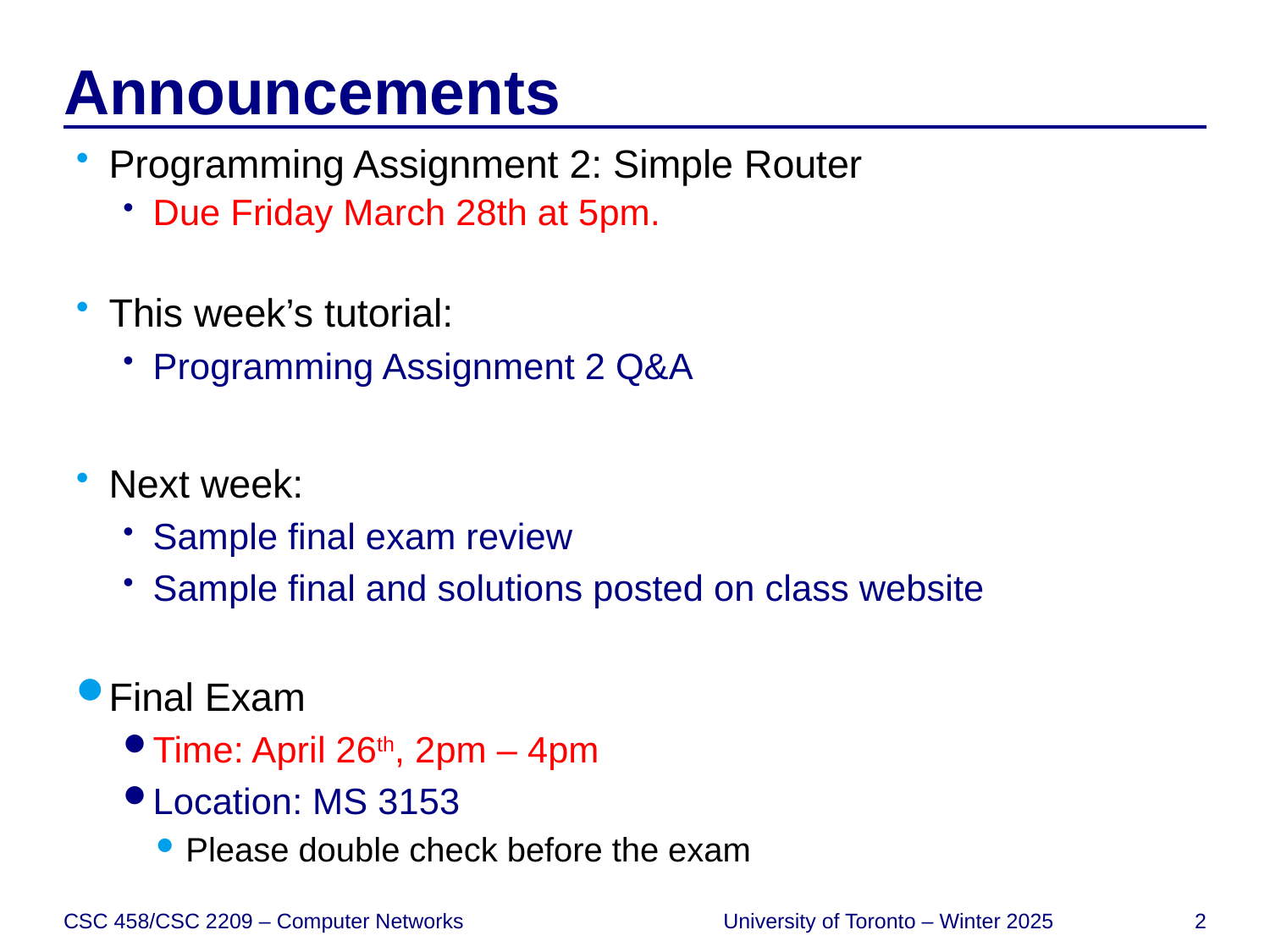

# Announcements
Programming Assignment 2: Simple Router
Due Friday March 28th at 5pm.

This week’s tutorial:
Programming Assignment 2 Q&A

Next week:
Sample final exam review
Sample final and solutions posted on class website

Final Exam
Time: April 26th, 2pm – 4pm
Location: MS 3153
Please double check before the exam
CSC 458/CSC 2209 – Computer Networks
University of Toronto – Winter 2025
2